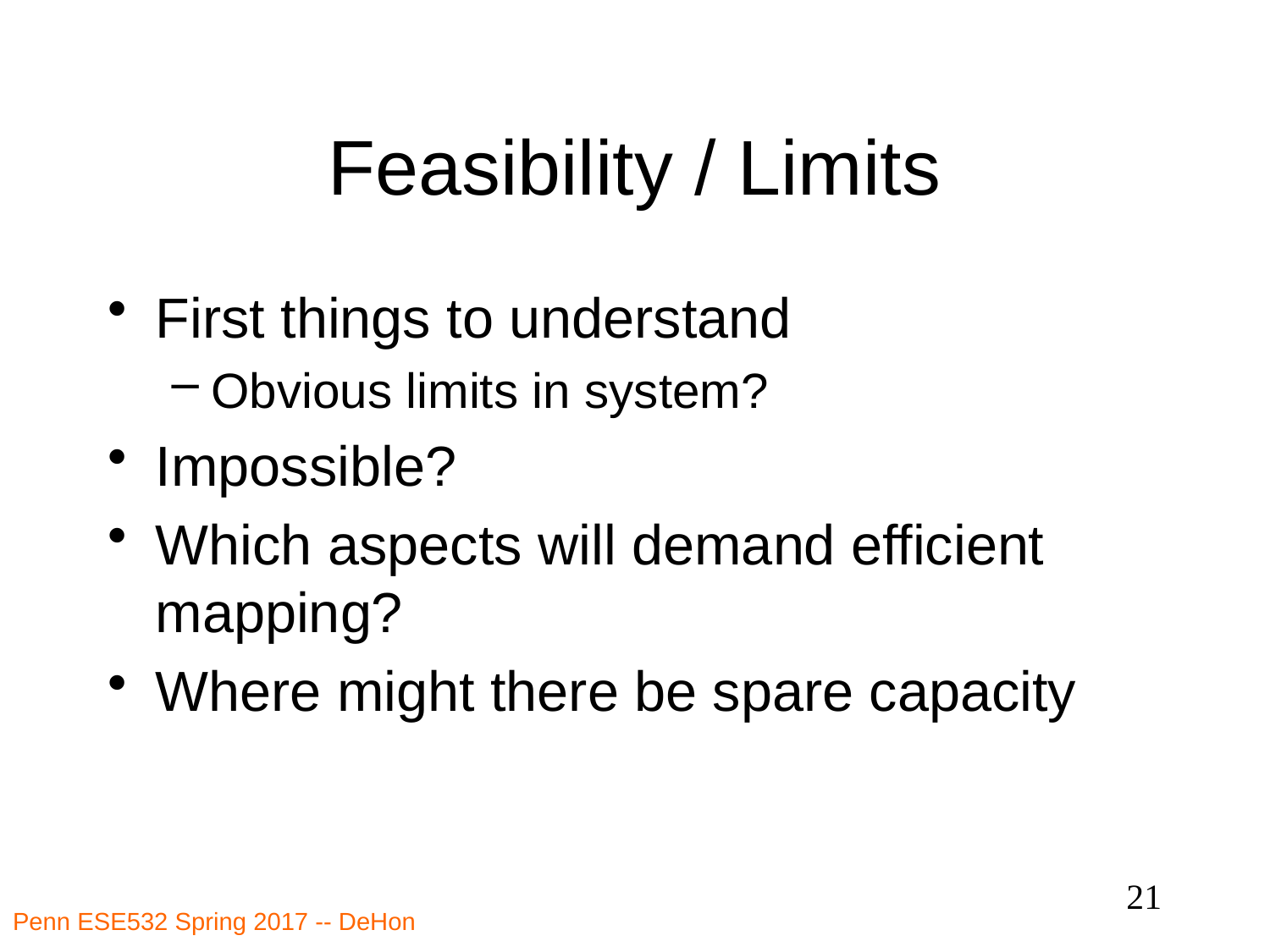

# Feasibility / Limits
First things to understand
Obvious limits in system?
Impossible?
Which aspects will demand efficient mapping?
Where might there be spare capacity

21
Penn ESE532 Spring 2017 -- DeHon